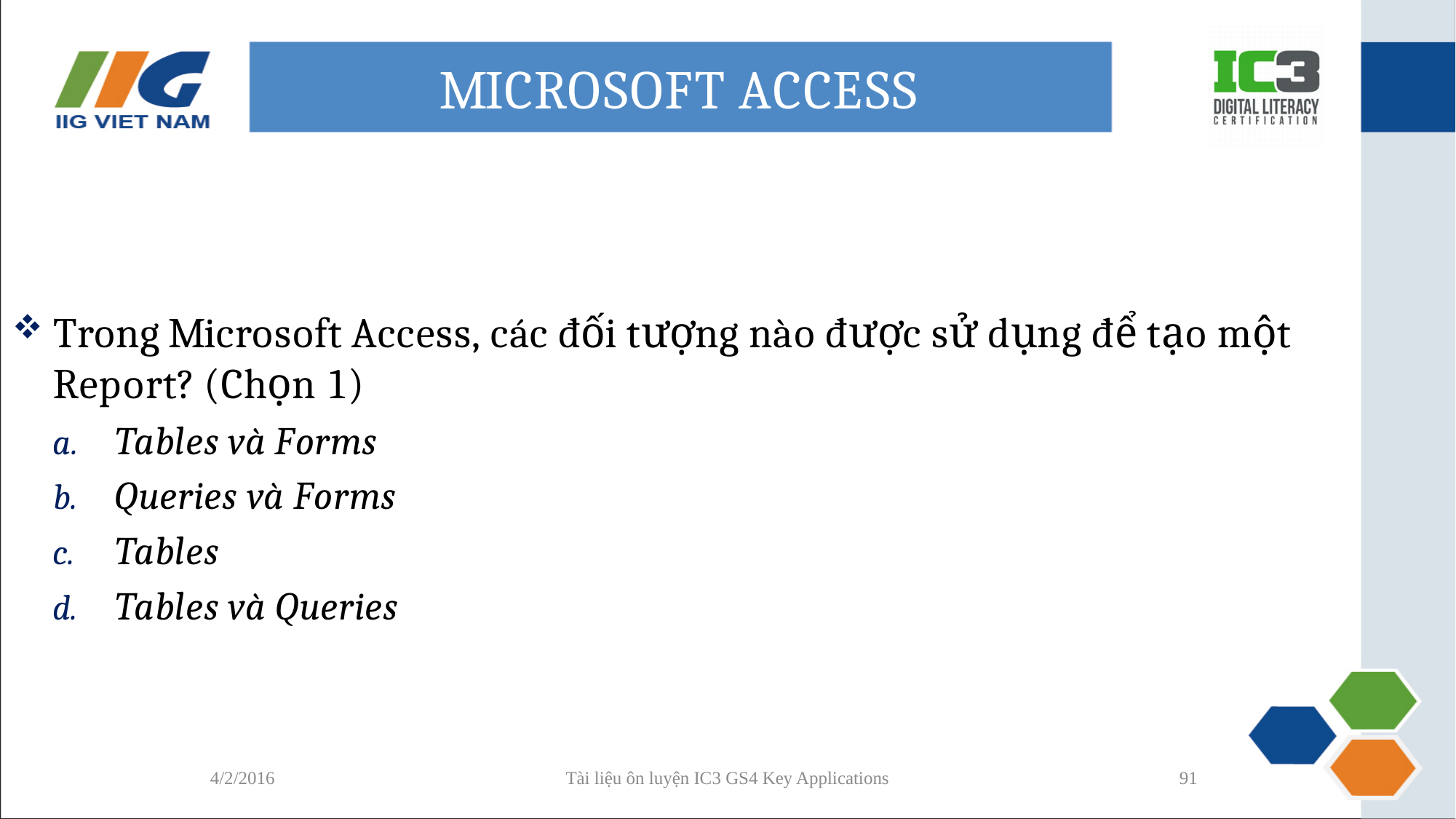

# MICROSOFT ACCESS
Trong Microsoft Access, các đối tượng nào được sử dụng để tạo một Report? (Chọn 1)
Tables và Forms
Queries và Forms
Tables
Tables và Queries
4/2/2016
Tài liệu ôn luyện IC3 GS4 Key Applications
91